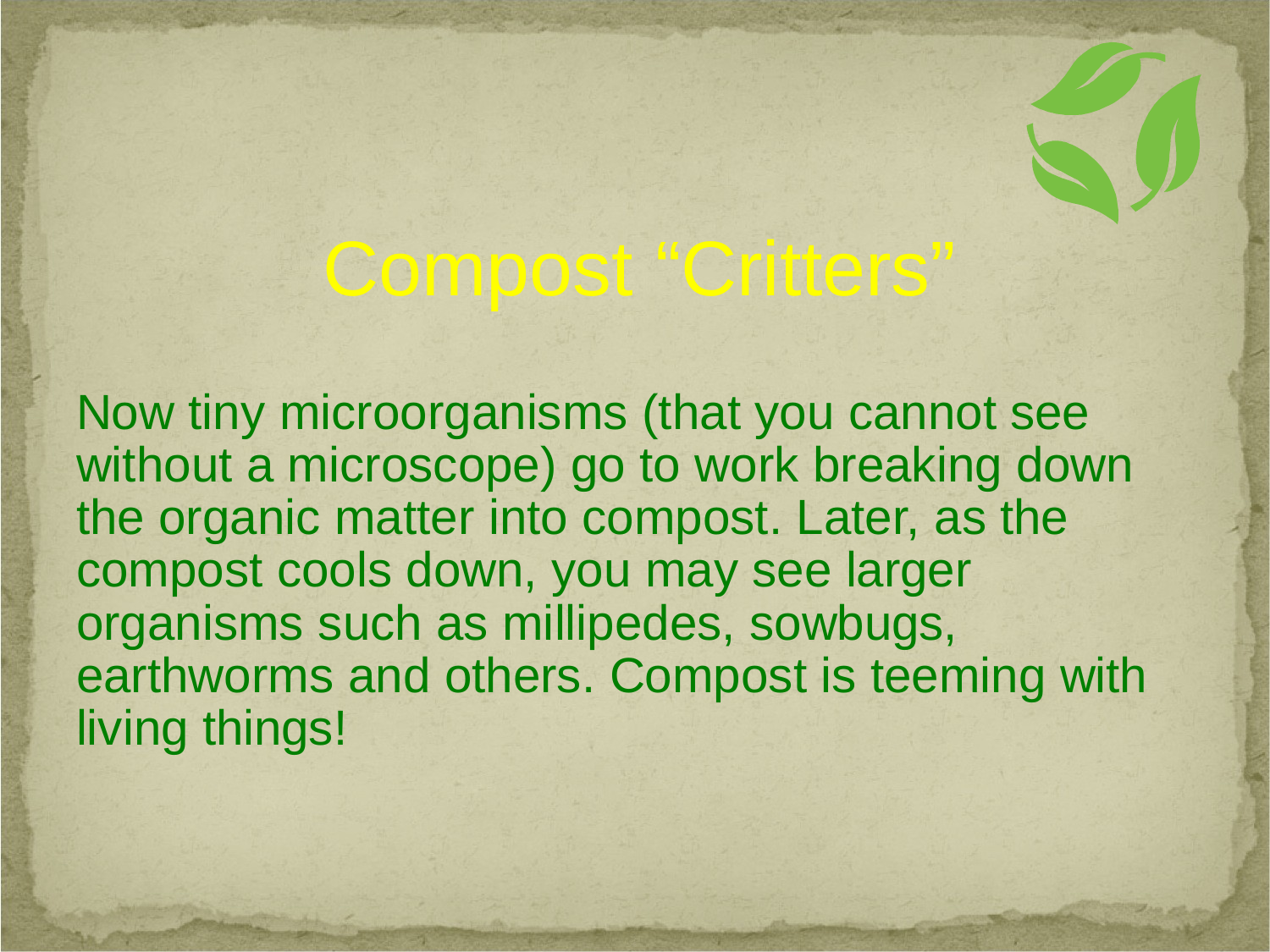

# Compost “Critters”
Now tiny microorganisms (that you cannot see without a microscope) go to work breaking down the organic matter into compost. Later, as the compost cools down, you may see larger organisms such as millipedes, sowbugs, earthworms and others. Compost is teeming with living things!